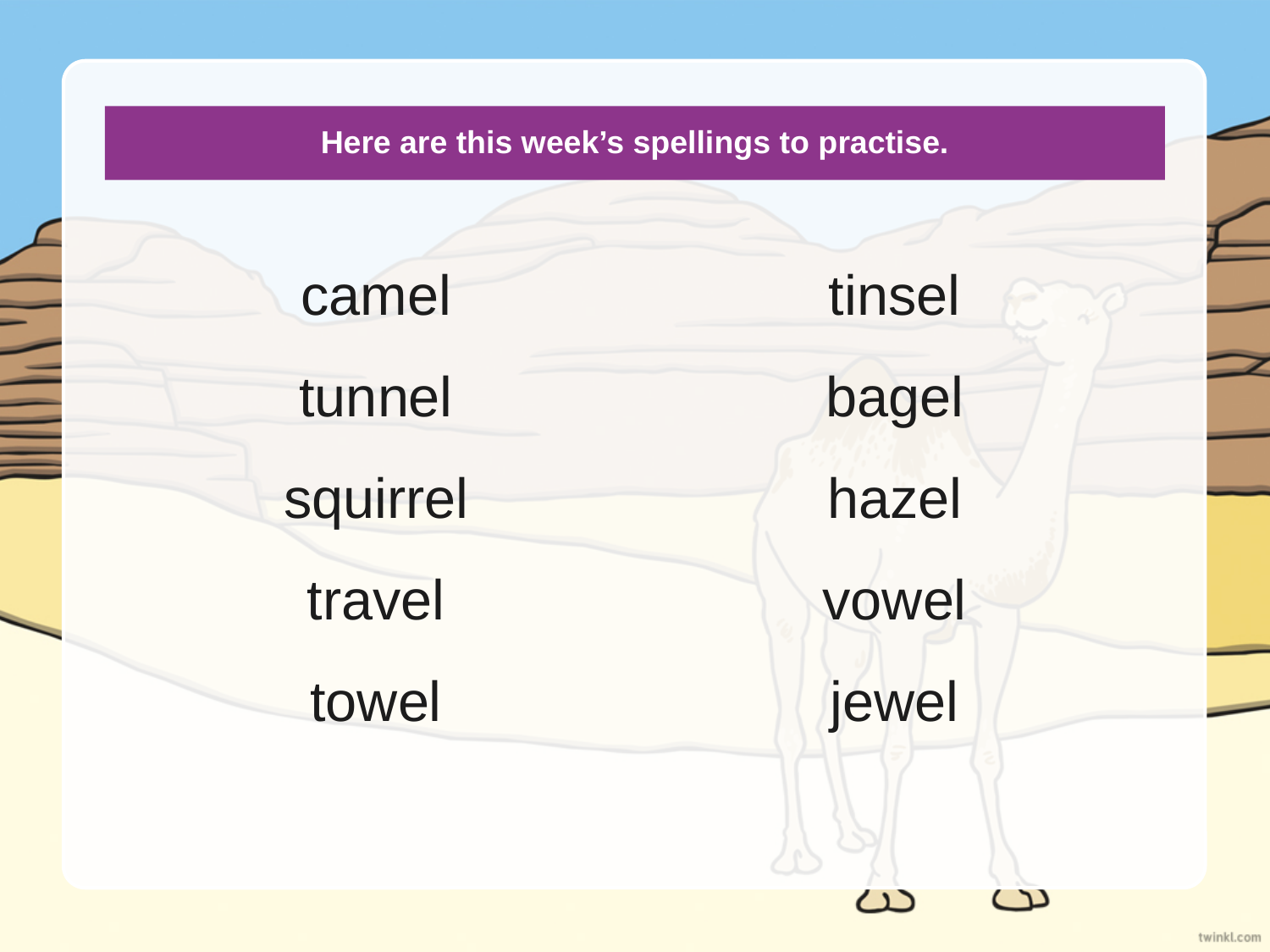

# Here are this week’s spellings to practise.
camel
tunnel
squirrel
travel
towel
tinsel
bagel
hazel
vowel
jewel